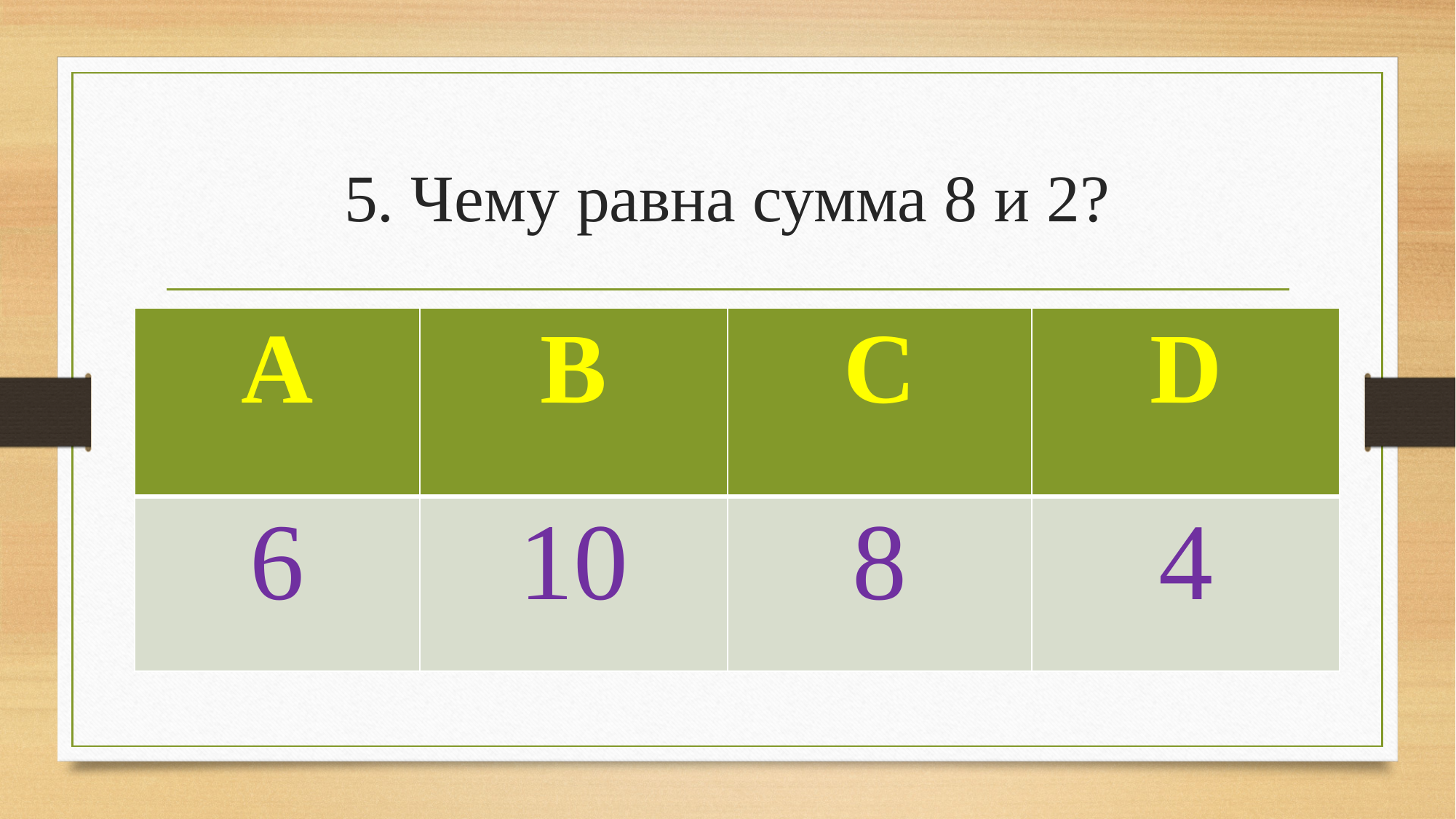

# 5. Чему равна сумма 8 и 2?
| А | В | С | D |
| --- | --- | --- | --- |
| 6 | 10 | 8 | 4 |